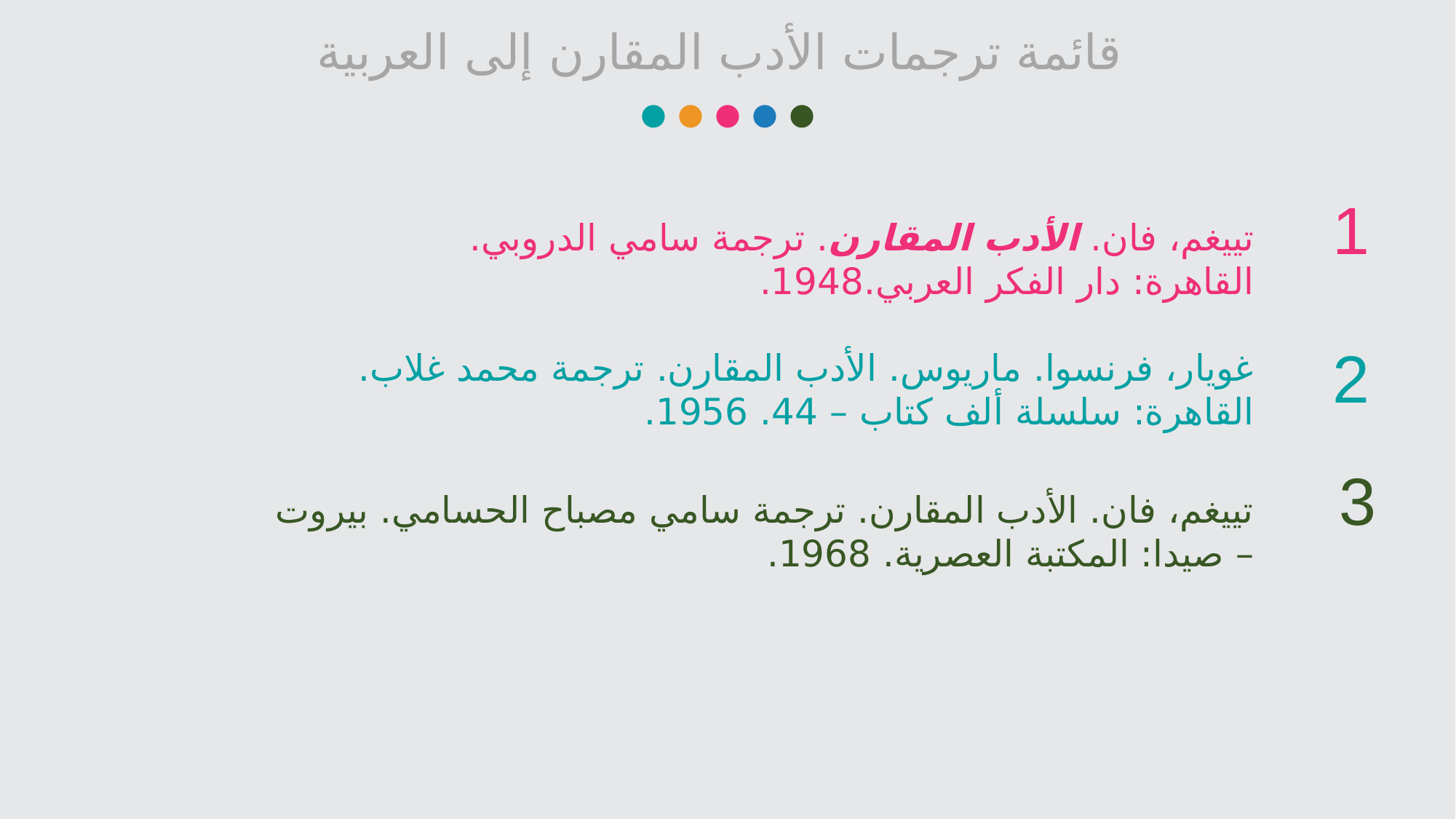

قائمة ترجمات الأدب المقارن إلى العربية

1
تييغم، فان. الأدب المقارن. ترجمة سامي الدروبي. القاهرة: دار الفكر العربي.1948.
2
غويار، فرنسوا. ماريوس. الأدب المقارن. ترجمة محمد غلاب. القاهرة: سلسلة ألف كتاب – 44. 1956.
3
تييغم، فان. الأدب المقارن. ترجمة سامي مصباح الحسامي. بيروت – صيدا: المكتبة العصرية. 1968.